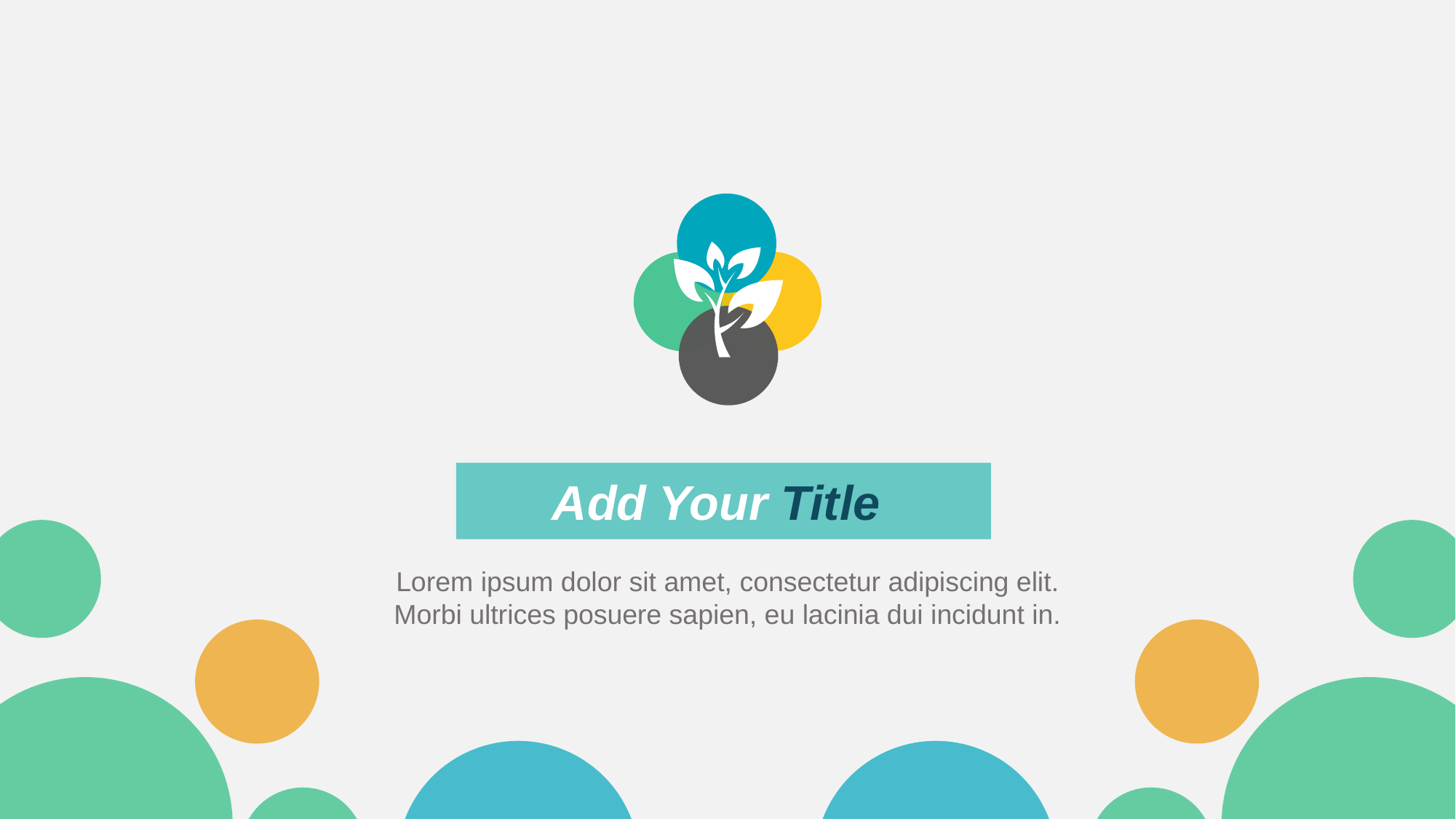

Add Your Title

Lorem ipsum dolor sit amet, consectetur adipiscing elit. Morbi ultrices posuere sapien, eu lacinia dui incidunt in.